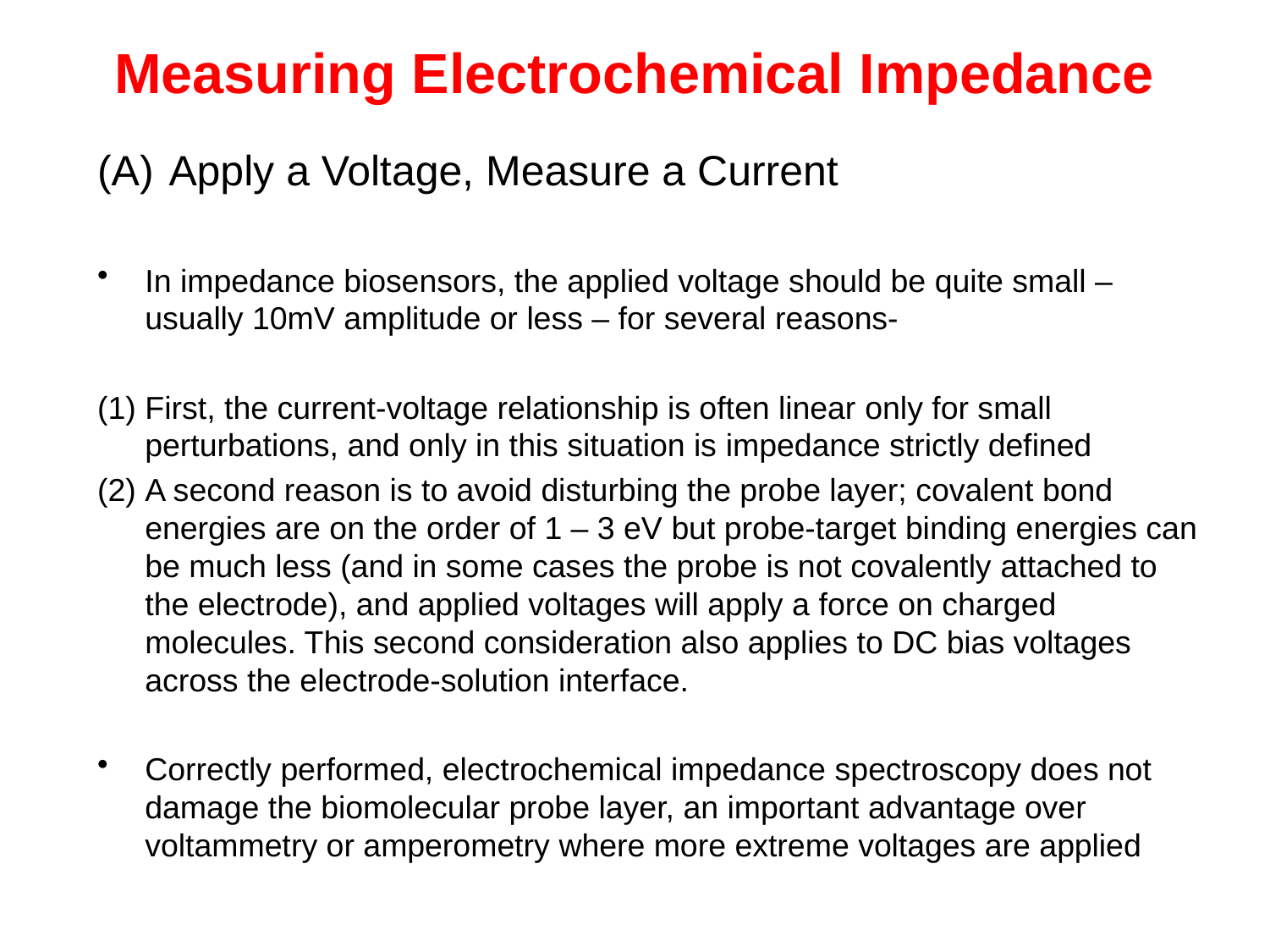

# Measuring Electrochemical Impedance
Apply a Voltage, Measure a Current

In impedance biosensors, the applied voltage should be quite small –usually 10mV amplitude or less – for several reasons-

First, the current-voltage relationship is often linear only for small perturbations, and only in this situation is impedance strictly defined
A second reason is to avoid disturbing the probe layer; covalent bond energies are on the order of 1 – 3 eV but probe-target binding energies can be much less (and in some cases the probe is not covalently attached to the electrode), and applied voltages will apply a force on charged molecules. This second consideration also applies to DC bias voltages across the electrode-solution interface.

Correctly performed, electrochemical impedance spectroscopy does not damage the biomolecular probe layer, an important advantage over voltammetry or amperometry where more extreme voltages are applied